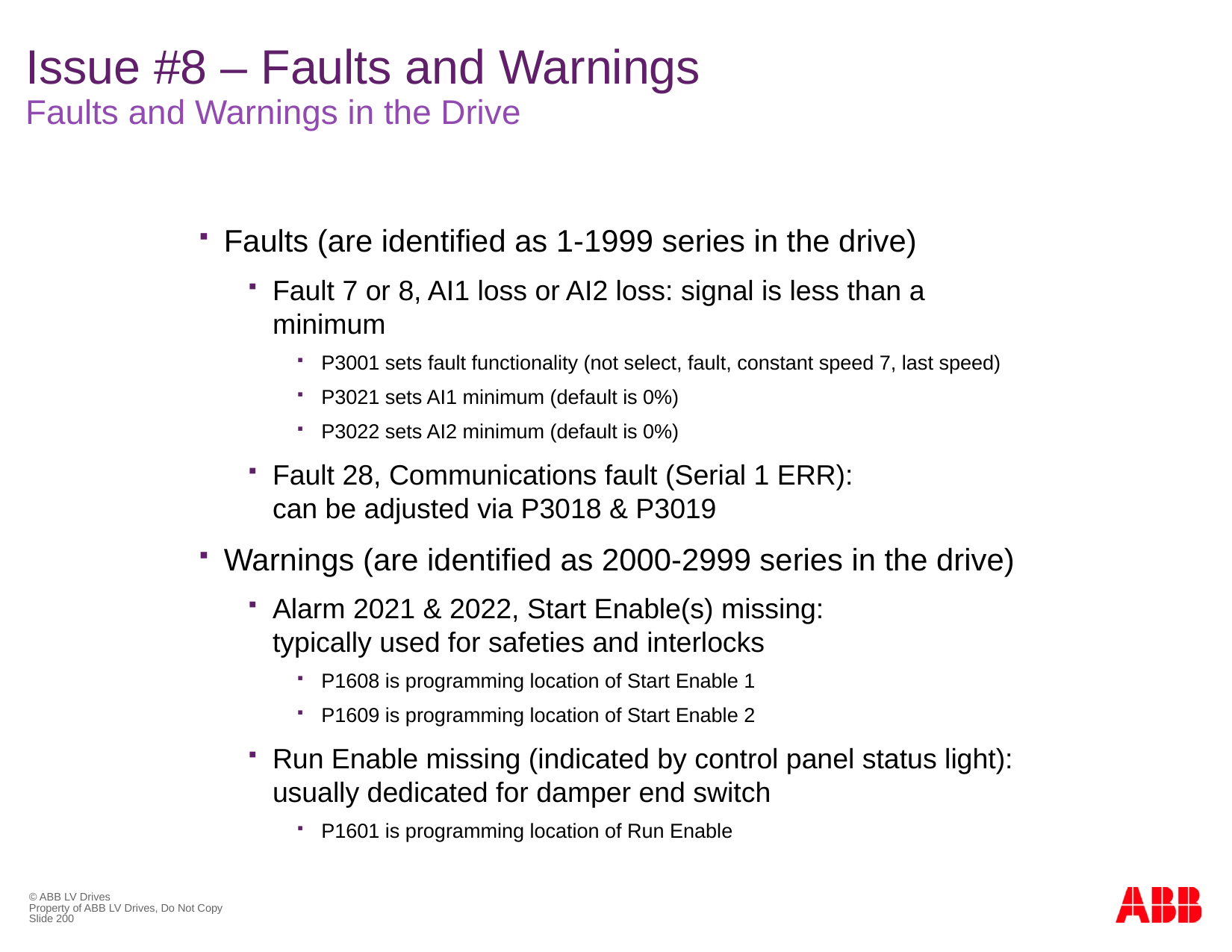

# Issue #8 – Faults and Warnings Faults and Warnings in the Drive
Faults (are identified as 1-1999 series in the drive)
Fault 7 or 8, AI1 loss or AI2 loss: signal is less than a minimum
P3001 sets fault functionality (not select, fault, constant speed 7, last speed)
P3021 sets AI1 minimum (default is 0%)
P3022 sets AI2 minimum (default is 0%)
Fault 28, Communications fault (Serial 1 ERR):
can be adjusted via P3018 & P3019
Warnings (are identified as 2000-2999 series in the drive)
Alarm 2021 & 2022, Start Enable(s) missing:
typically used for safeties and interlocks
P1608 is programming location of Start Enable 1
P1609 is programming location of Start Enable 2
Run Enable missing (indicated by control panel status light):
usually dedicated for damper end switch
P1601 is programming location of Run Enable

© ABB LV Drives
Property of ABB LV Drives, Do Not Copy
Slide 200